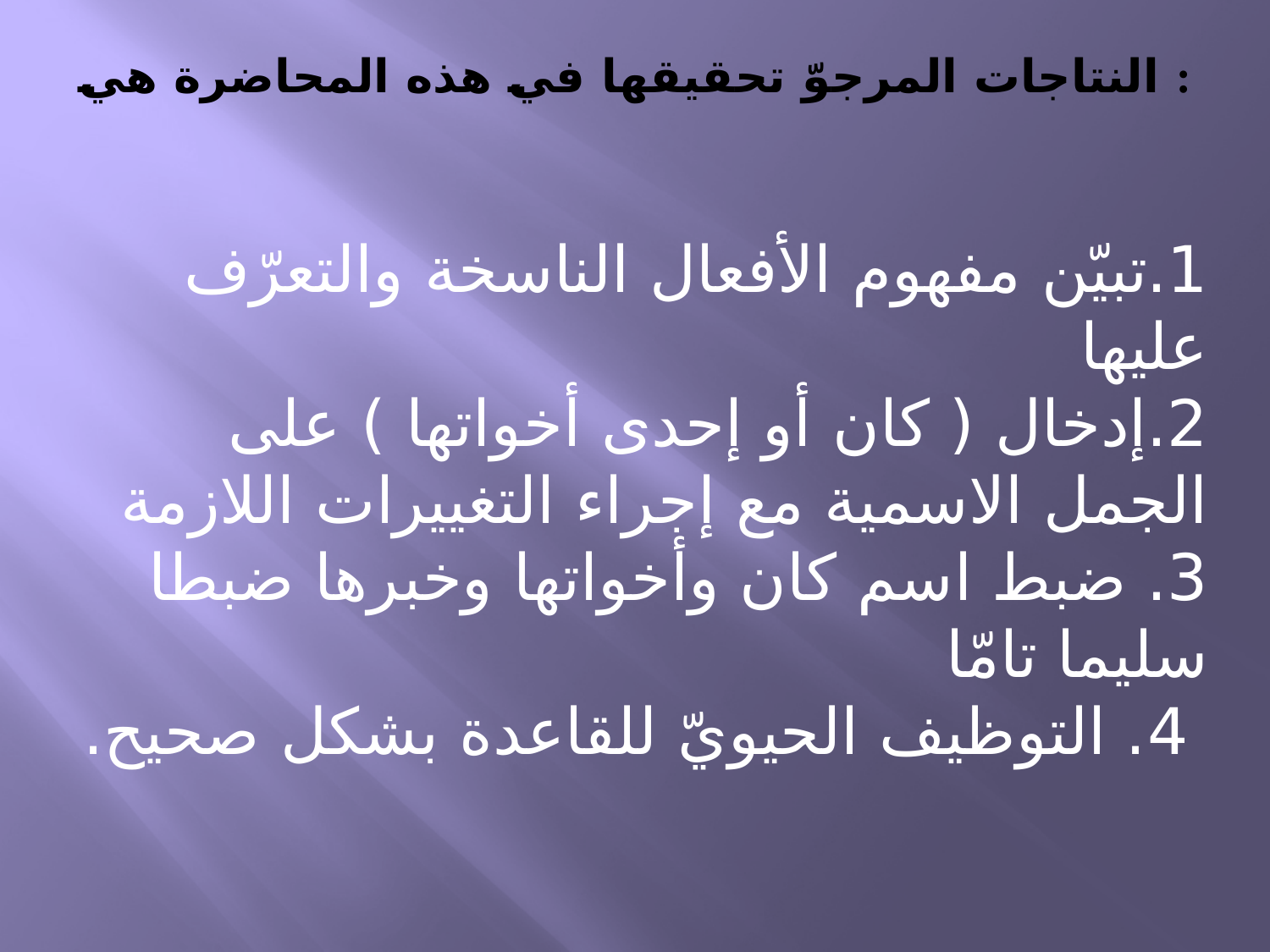

# النتاجات المرجوّ تحقيقها في هذه المحاضرة هي :
1.تبيّن مفهوم الأفعال الناسخة والتعرّف عليها
2.إدخال ( كان أو إحدى أخواتها ) على الجمل الاسمية مع إجراء التغييرات اللازمة
3. ضبط اسم كان وأخواتها وخبرها ضبطا سليما تامّا
 4. التوظيف الحيويّ للقاعدة بشكل صحيح.